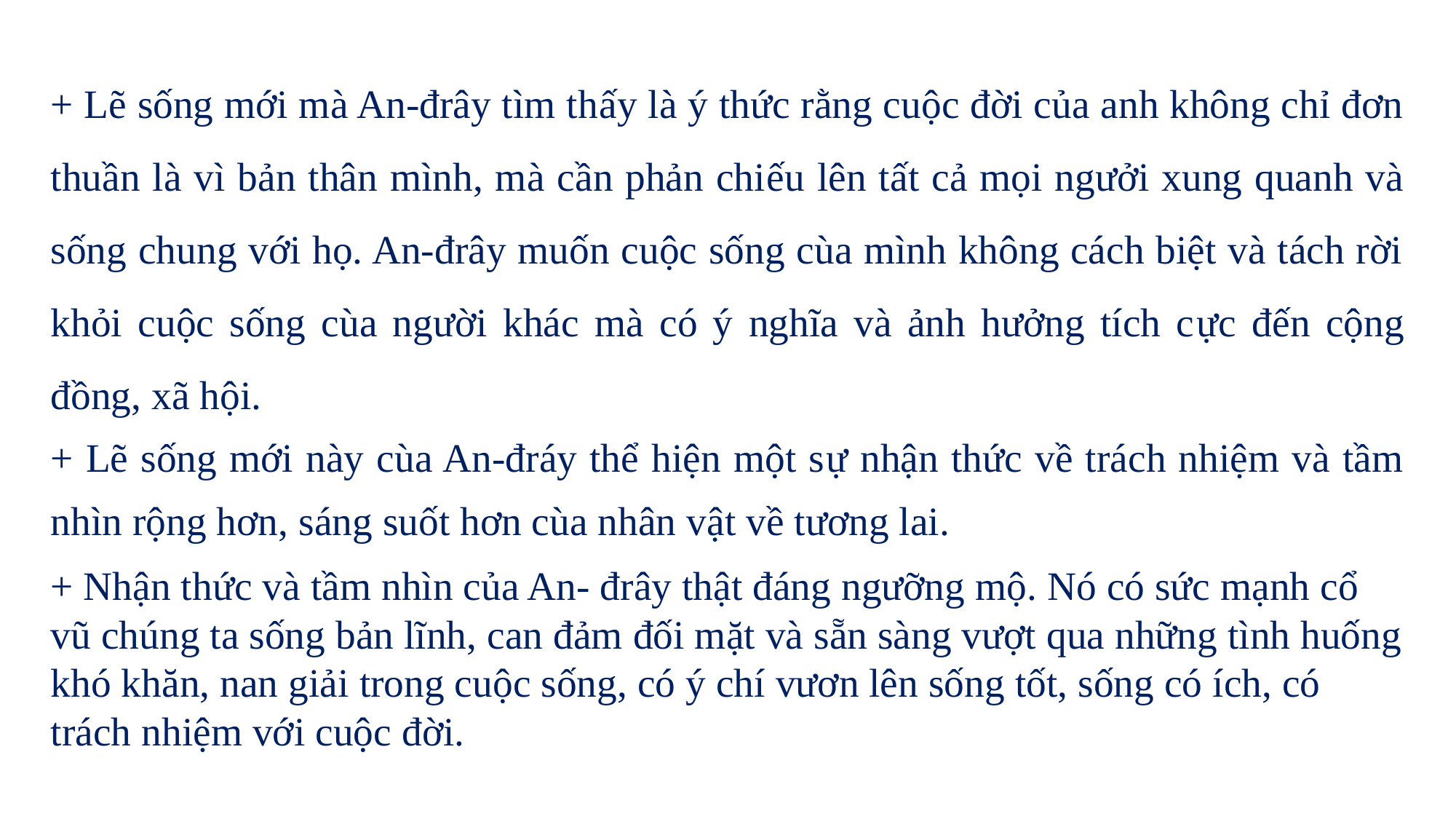

+ Lẽ sống mới mà An-đrây tìm thấy là ý thức rằng cuộc đời của anh không chỉ đơn thuần là vì bản thân mình, mà cần phản chiếu lên tất cả mọi ngưởi xung quanh và sống chung với họ. An-đrây muốn cuộc sống cùa mình không cách biệt và tách rời khỏi cuộc sống cùa người khác mà có ý nghĩa và ảnh hưởng tích cực đến cộng đồng, xã hội.
+ Lẽ sống mới này cùa An-đráy thể hiện một sự nhận thức về trách nhiệm và tầm nhìn rộng hơn, sáng suốt hơn cùa nhân vật về tương lai.
+ Nhận thức và tầm nhìn của An- đrây thật đáng ngưỡng mộ. Nó có sức mạnh cổ vũ chúng ta sống bản lĩnh, can đảm đối mặt và sẵn sàng vượt qua những tình huống khó khăn, nan giải trong cuộc sống, có ý chí vươn lên sống tốt, sống có ích, có trách nhiệm với cuộc đời.